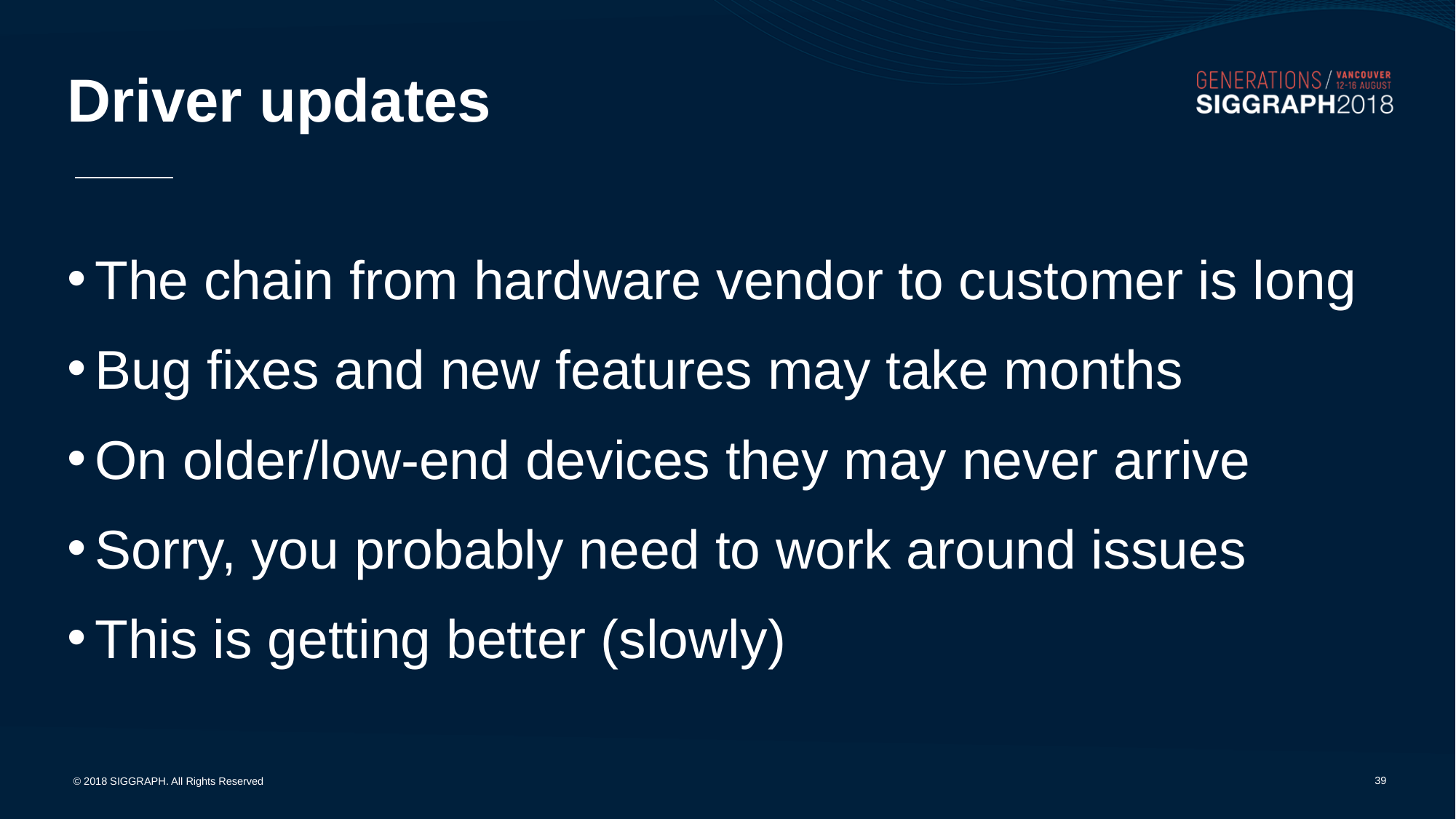

# Driver updates
The chain from hardware vendor to customer is long
Bug fixes and new features may take months
On older/low-end devices they may never arrive
Sorry, you probably need to work around issues
This is getting better (slowly)
39
© 2018 SIGGRAPH. All Rights Reserved